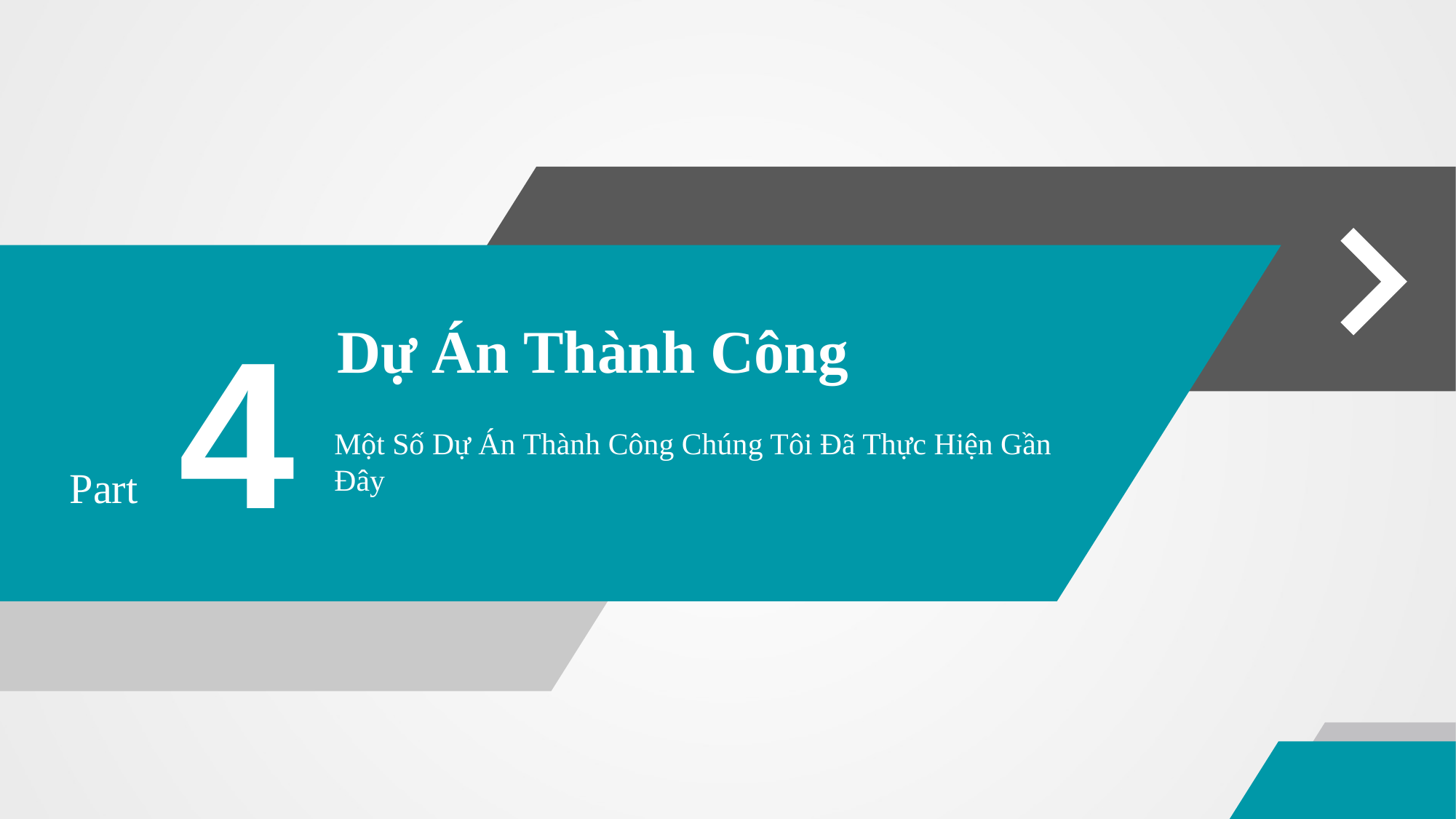

4
Dự Án Thành Công
Một Số Dự Án Thành Công Chúng Tôi Đã Thực Hiện Gần Đây
Part